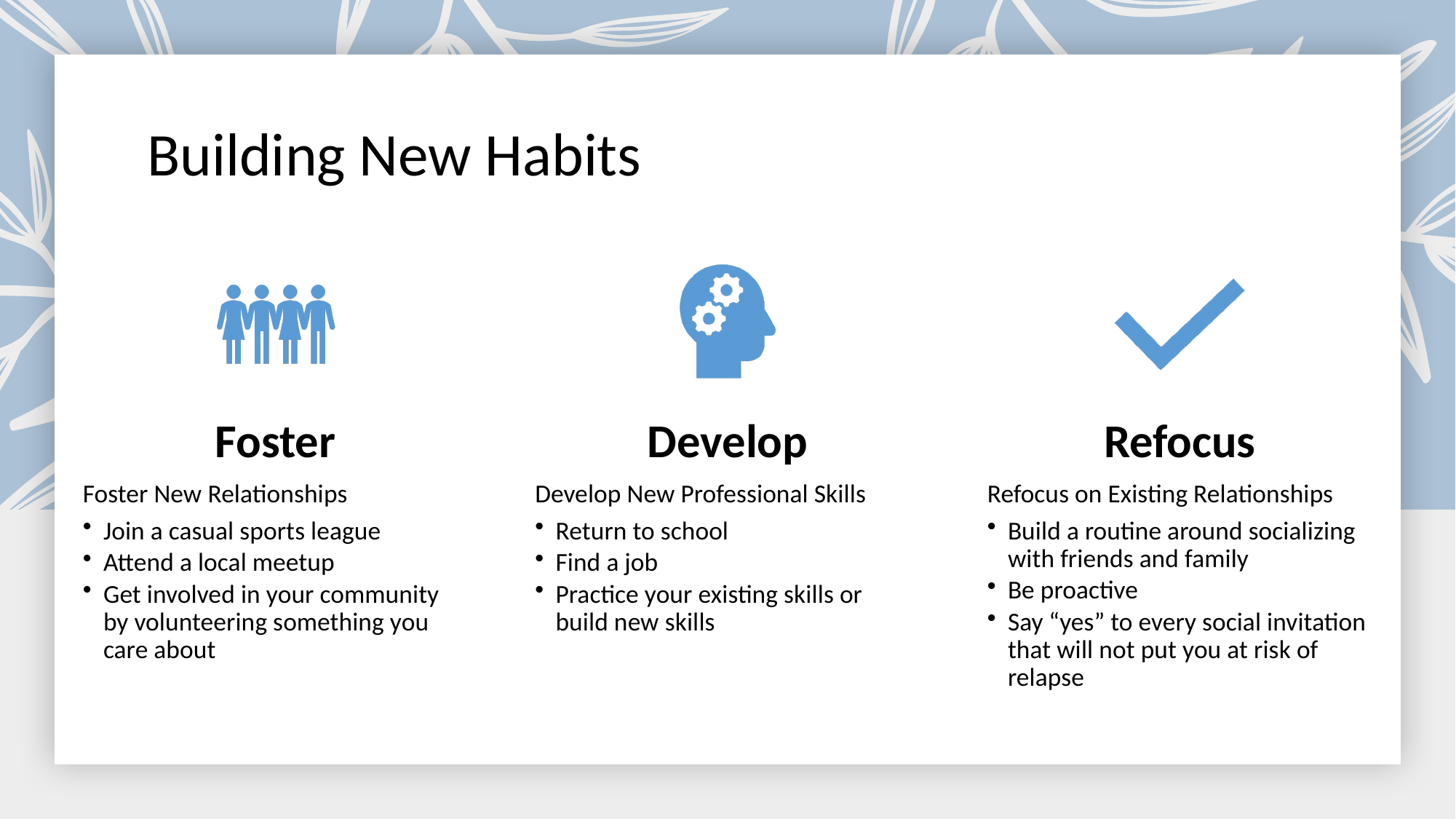

# Building New Habits
Foster
Foster New Relationships
Join a casual sports league
Attend a local meetup
Get involved in your community by volunteering something you care about
Develop
Develop New Professional Skills
Return to school
Find a job
Practice your existing skills or build new skills
Refocus
Refocus on Existing Relationships
Build a routine around socializing with friends and family
Be proactive
Say “yes” to every social invitation that will not put you at risk of relapse